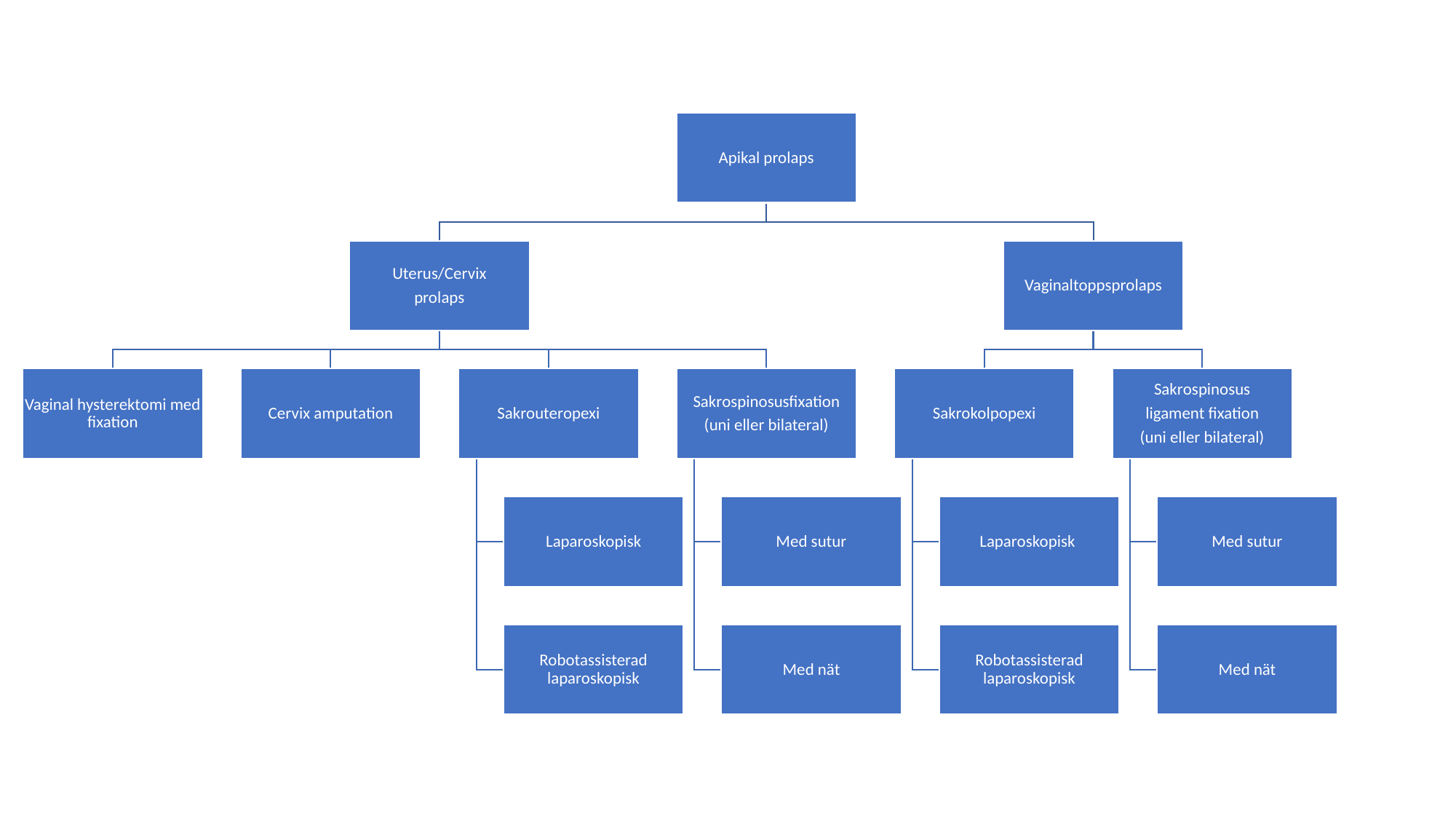

Apikal prolaps
Uterus/Cervix
prolaps
Vaginal hysterektomi med fixation
Cervix amputation
Sakrouteropexi
Laparoskopisk
Robotassisterad laparoskopisk
Sakrospinosusfixation
(uni eller bilateral)
Med sutur
Med nät
Vaginaltoppsprolaps
Sakrokolpopexi
Laparoskopisk
Robotassisterad laparoskopisk
Sakrospinosus
ligament fixation
(uni eller bilateral)
Med sutur
Med nät